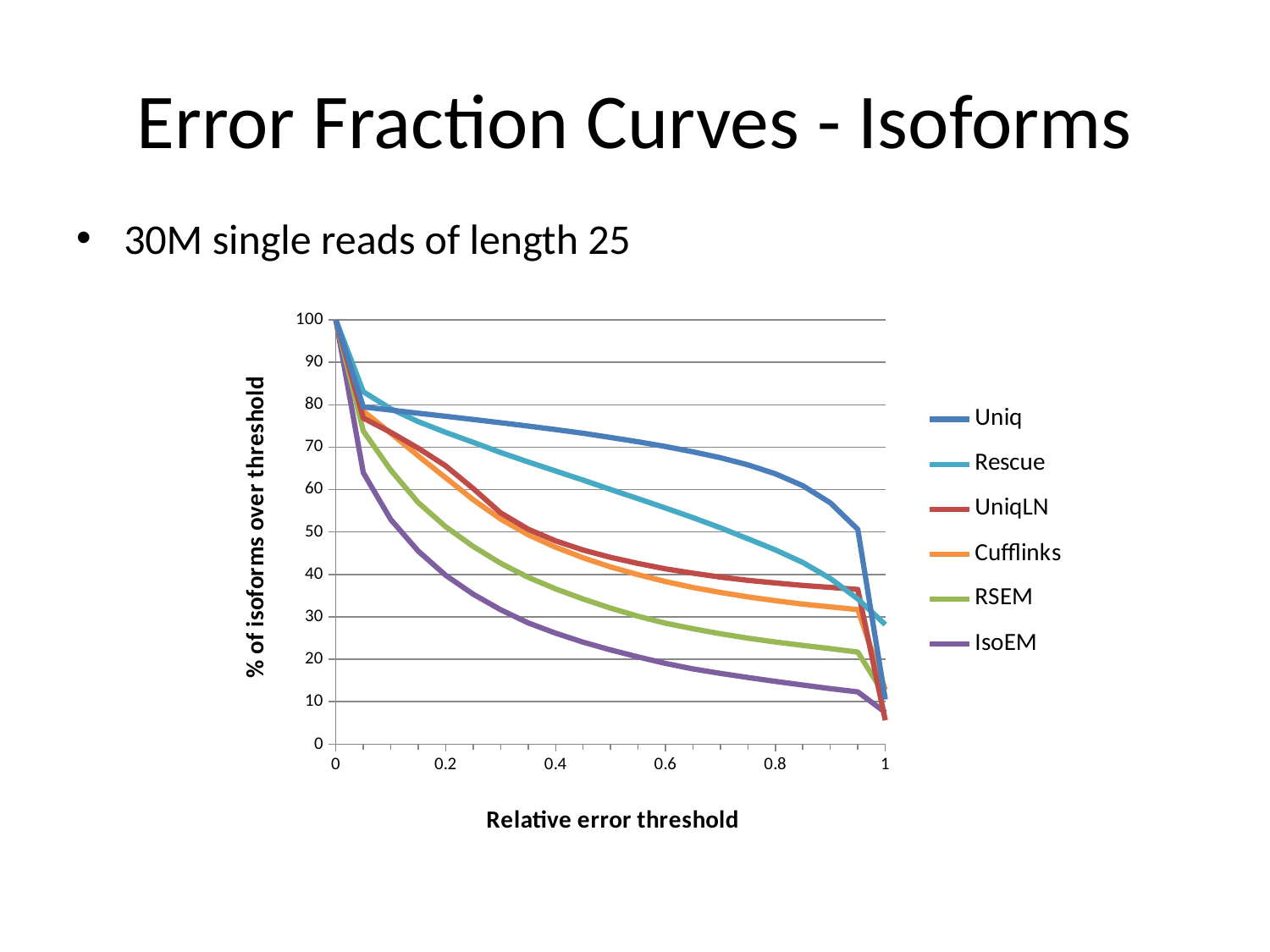

# Error Fraction Curves - Isoforms
30M single reads of length 25

### Chart

| Category | Uniq |  | UniqLN |  | RSEM | IsoEM |
|---|---|---|---|---|---|---|